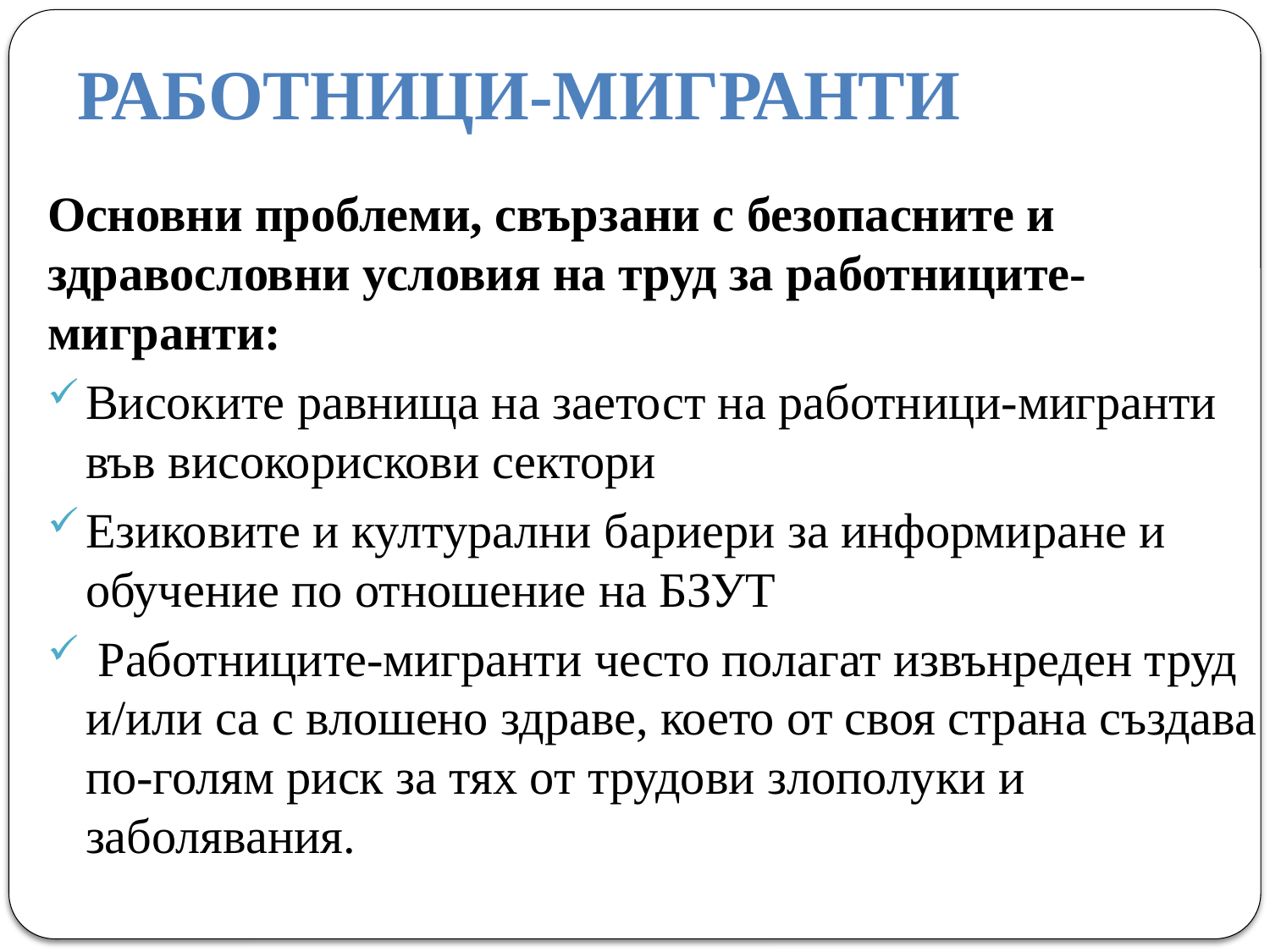

# РАБОТНИЦИ-МИГРАНТИ
Основни проблеми, свързани с безопасните и здравословни условия на труд за работниците-мигранти:
Високите равнища на заетост на работници-мигранти във високорискови сектори
Езиковите и културални бариери за информиране и обучение по отношение на БЗУТ
 Работниците-мигранти често полагат извънреден труд и/или са с влошено здраве, което от своя страна създава по-голям риск за тях от трудови злополуки и заболявания.